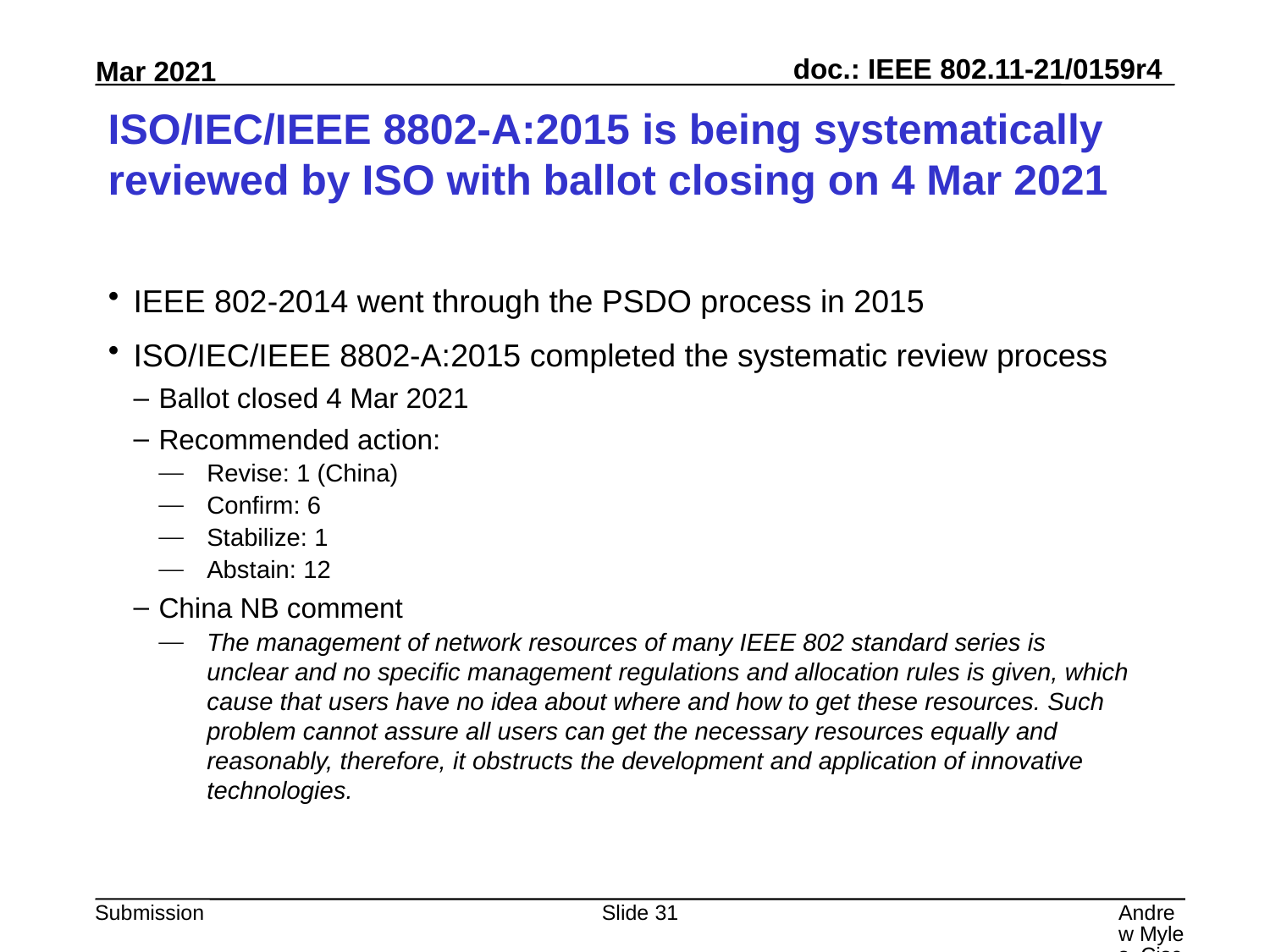

# ISO/IEC/IEEE 8802-A:2015 is being systematically reviewed by ISO with ballot closing on 4 Mar 2021
IEEE 802-2014 went through the PSDO process in 2015
ISO/IEC/IEEE 8802-A:2015 completed the systematic review process
Ballot closed 4 Mar 2021
Recommended action:
Revise: 1 (China)
Confirm: 6
Stabilize: 1
Abstain: 12
China NB comment
The management of network resources of many IEEE 802 standard series is unclear and no specific management regulations and allocation rules is given, which cause that users have no idea about where and how to get these resources. Such problem cannot assure all users can get the necessary resources equally and reasonably, therefore, it obstructs the development and application of innovative technologies.
Slide 31
Andrew Myles, Cisco